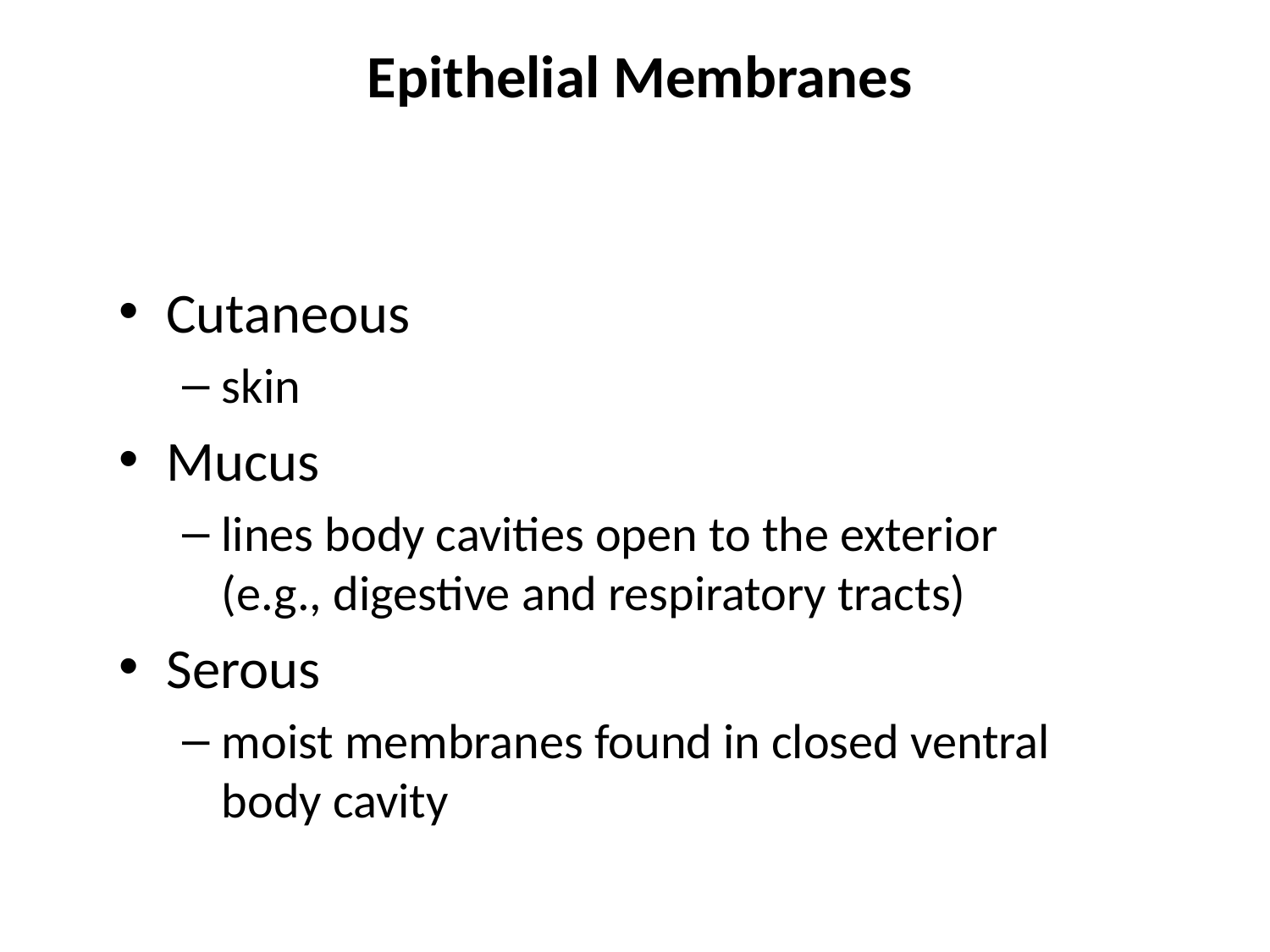

# Epithelial Membranes
Cutaneous
skin
Mucus
lines body cavities open to the exterior
(e.g., digestive and respiratory tracts)
Serous
moist membranes found in closed ventral body cavity